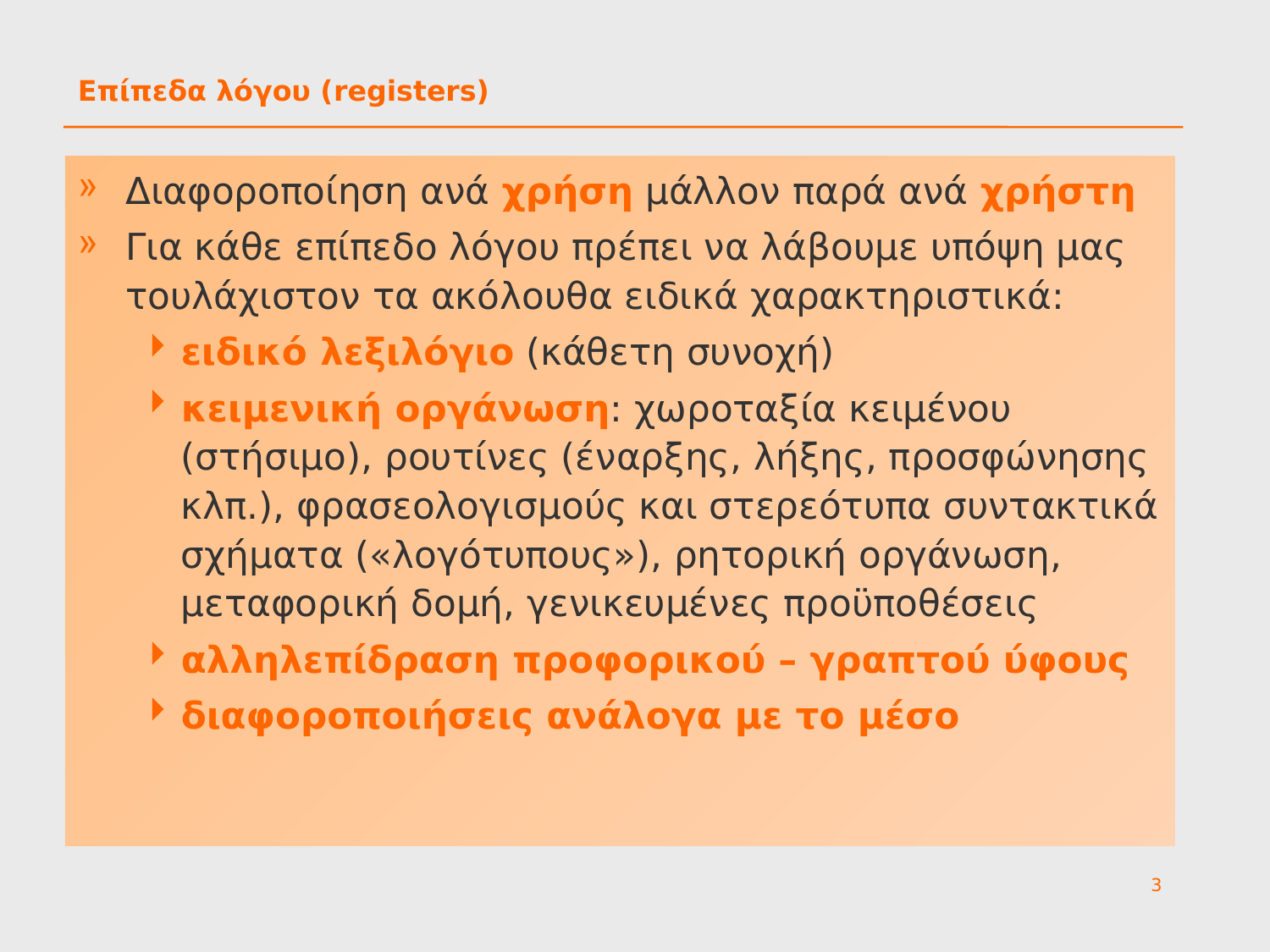

# Επίπεδα λόγου (registers)
Διαφοροποίηση ανά χρήση μάλλον παρά ανά χρήστη
Για κάθε επίπεδο λόγου πρέπει να λάβουμε υπόψη μας τουλάχιστον τα ακόλουθα ειδικά χαρακτηριστικά:
ειδικό λεξιλόγιο (κάθετη συνοχή)
κειμενική οργάνωση: χωροταξία κειμένου (στήσιμο), ρουτίνες (έναρξης, λήξης, προσφώνησης κλπ.), φρασεολογισμoύς και στερεότυπα συντακτικά σχήματα («λογότυπους»), ρητορική οργάνωση, μεταφορική δομή, γενικευμένες προϋποθέσεις
αλληλεπίδραση προφορικού – γραπτού ύφους
διαφοροποιήσεις ανάλογα με το μέσο
3